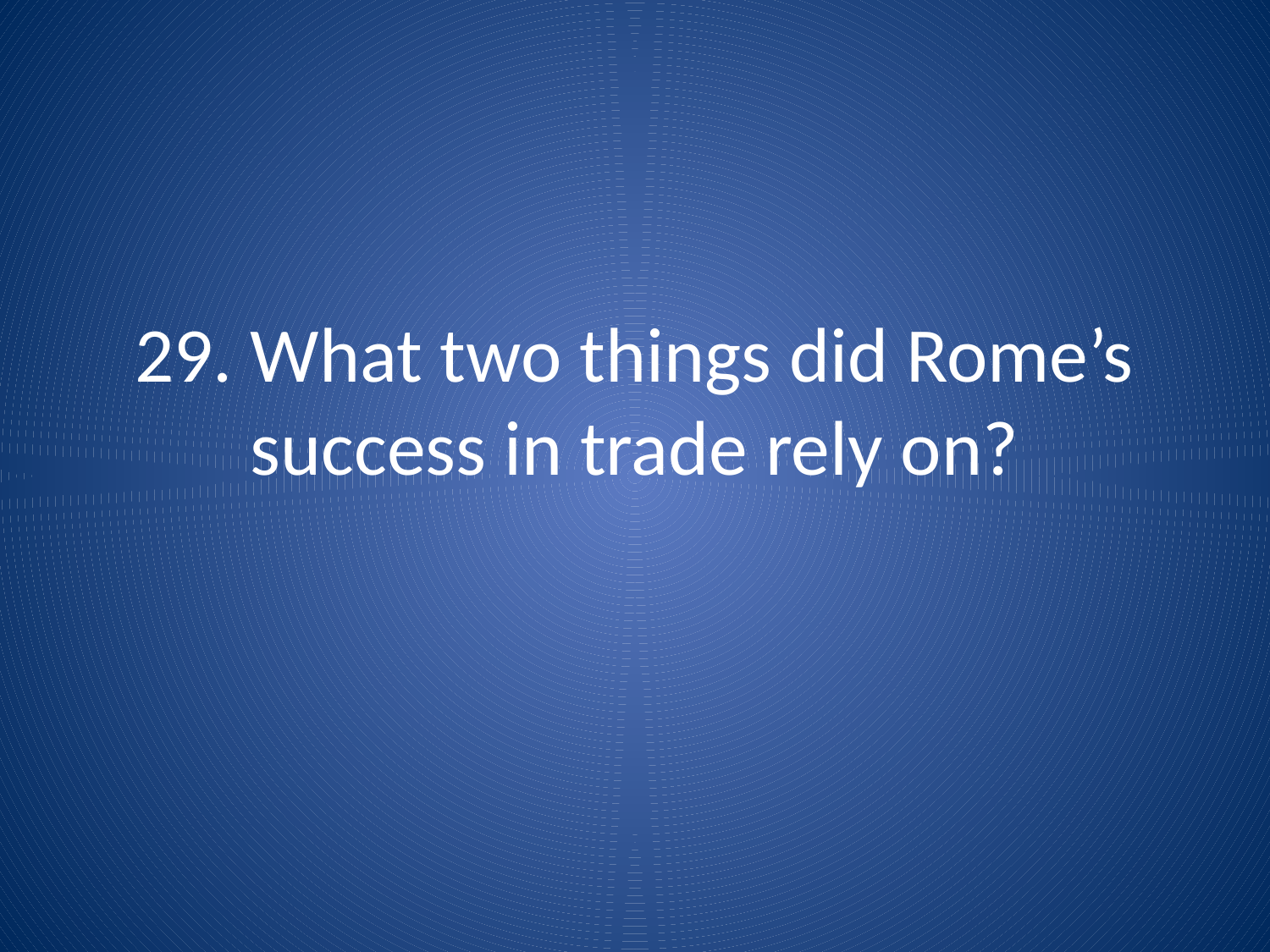

# 29. What two things did Rome’s success in trade rely on?